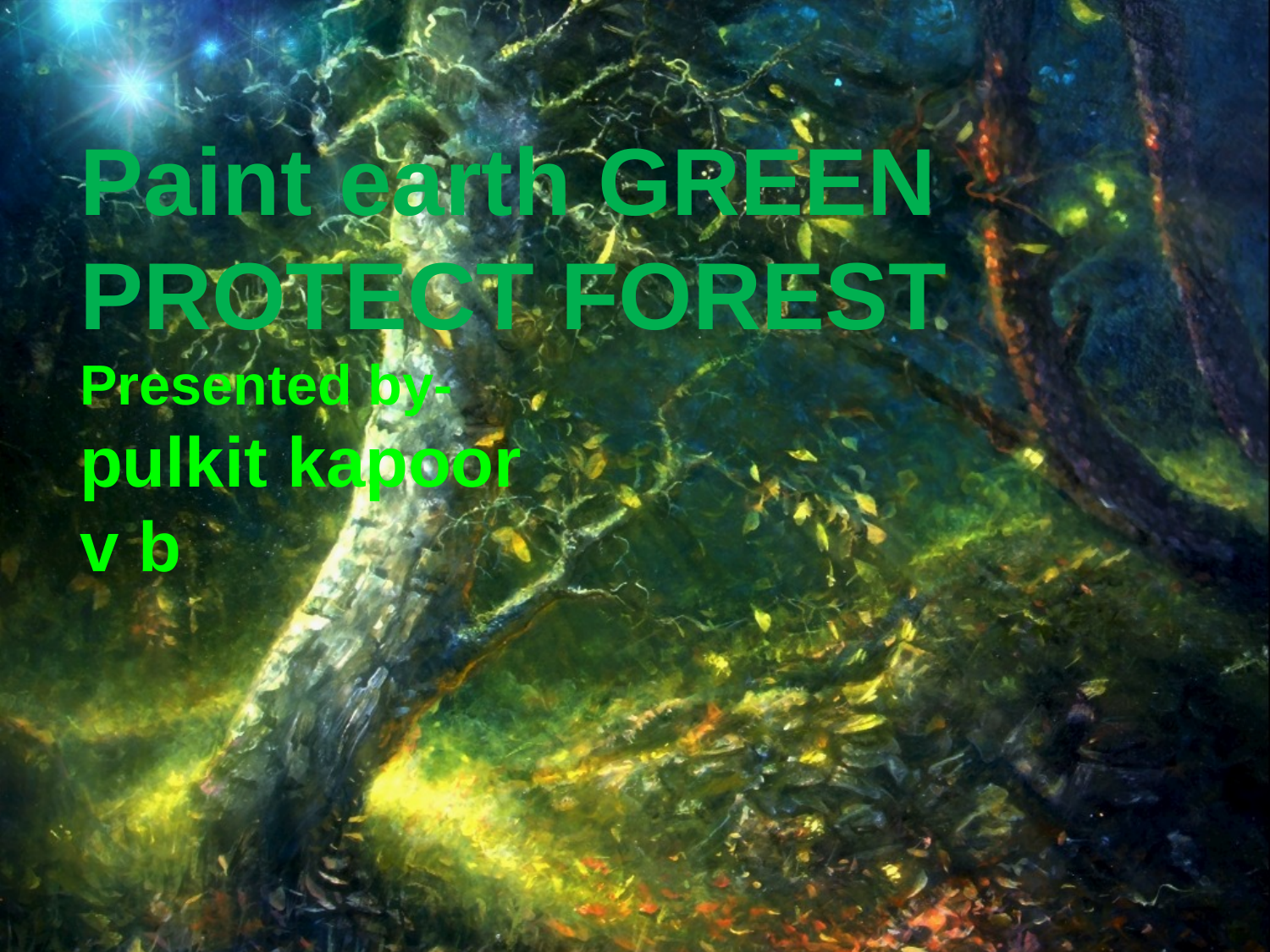

# Paint earth GREEN PROTECT FOREST Presented by- pulkit kapoor v b